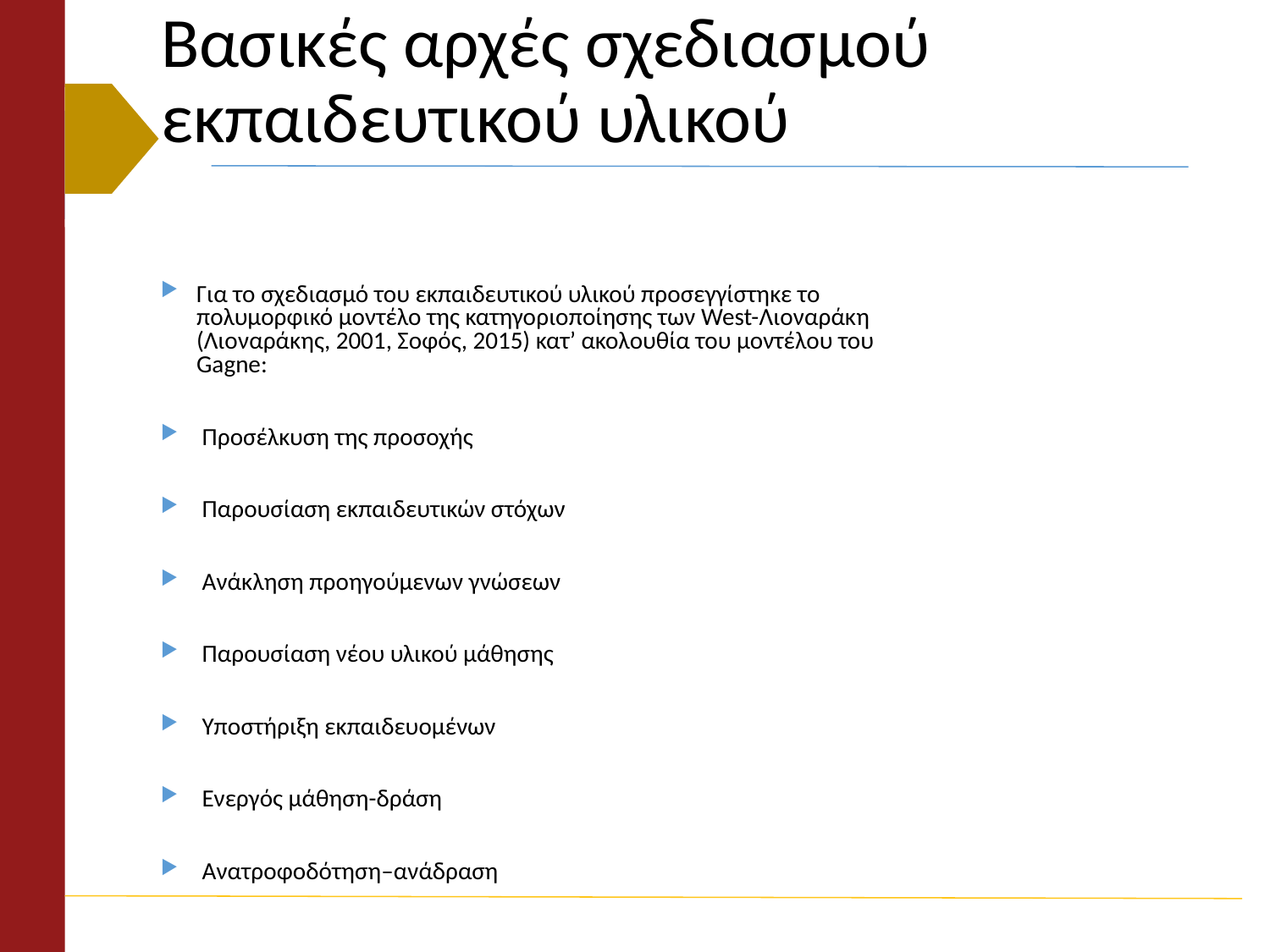

# Βασικές αρχές σχεδιασμού εκπαιδευτικού υλικού

Για το σχεδιασμό του εκπαιδευτικού υλικού προσεγγίστηκε το πολυμορφικό μοντέλο της κατηγοριοποίησης των West-Λιοναράκη (Λιοναράκης, 2001, Σοφός, 2015) κατ’ ακολουθία του μοντέλου του Gagne:
 Προσέλκυση της προσοχής
 Παρουσίαση εκπαιδευτικών στόχων
 Ανάκληση προηγούμενων γνώσεων
 Παρουσίαση νέου υλικού μάθησης
 Υποστήριξη εκπαιδευομένων
 Ενεργός μάθηση-δράση
 Ανατροφοδότηση–ανάδραση